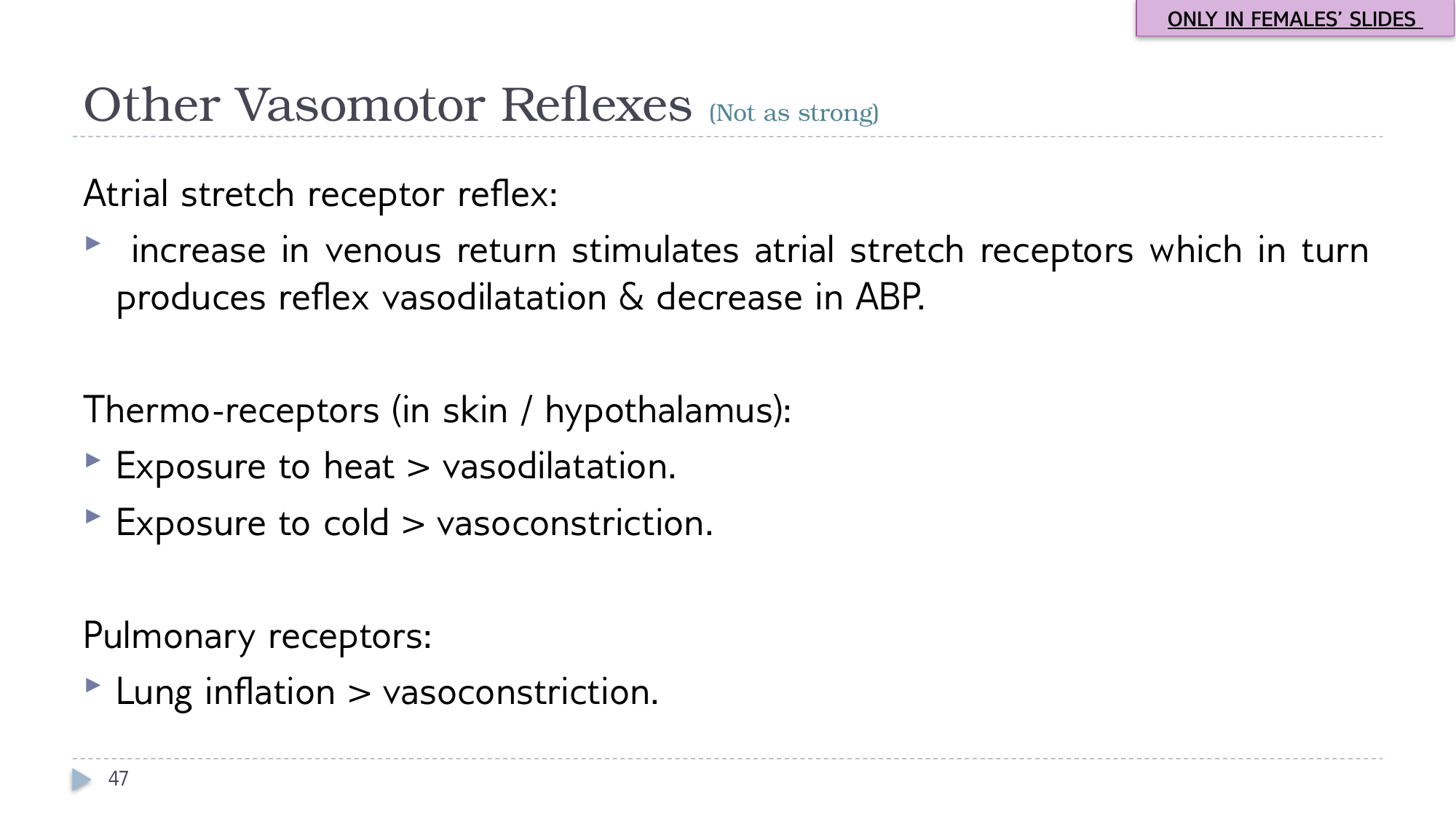

ONLY IN FEMALES’ SLIDES
# Other Vasomotor Reflexes (Not as strong)
Atrial stretch receptor reflex:
 increase in venous return stimulates atrial stretch receptors which in turn produces reflex vasodilatation & decrease in ABP.

Thermo-receptors (in skin / hypothalamus):
Exposure to heat > vasodilatation.
Exposure to cold > vasoconstriction.

Pulmonary receptors:
Lung inflation > vasoconstriction.
47